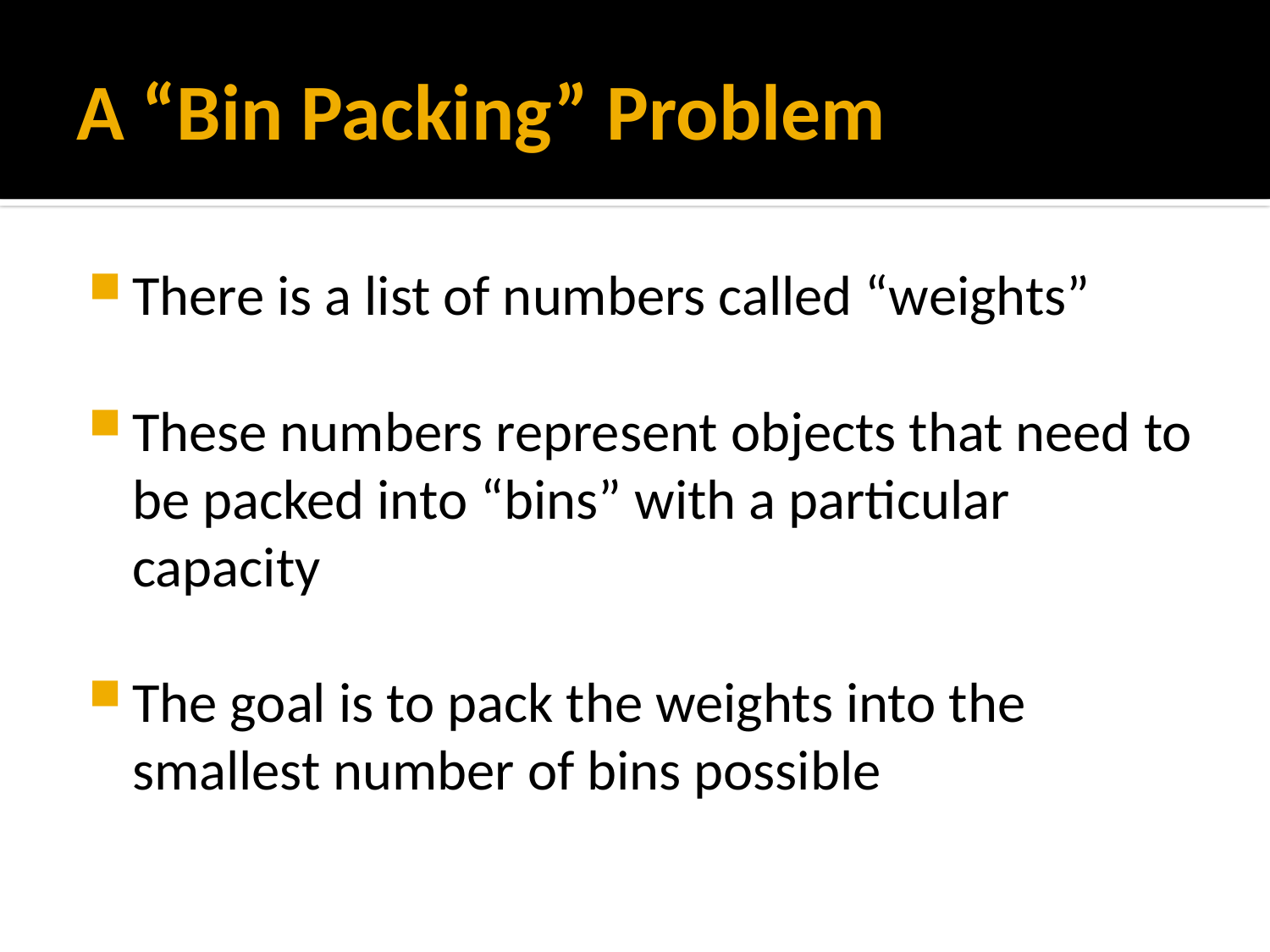

# A “Bin Packing” Problem
There is a list of numbers called “weights”

These numbers represent objects that need to be packed into “bins” with a particular capacity

The goal is to pack the weights into the smallest number of bins possible